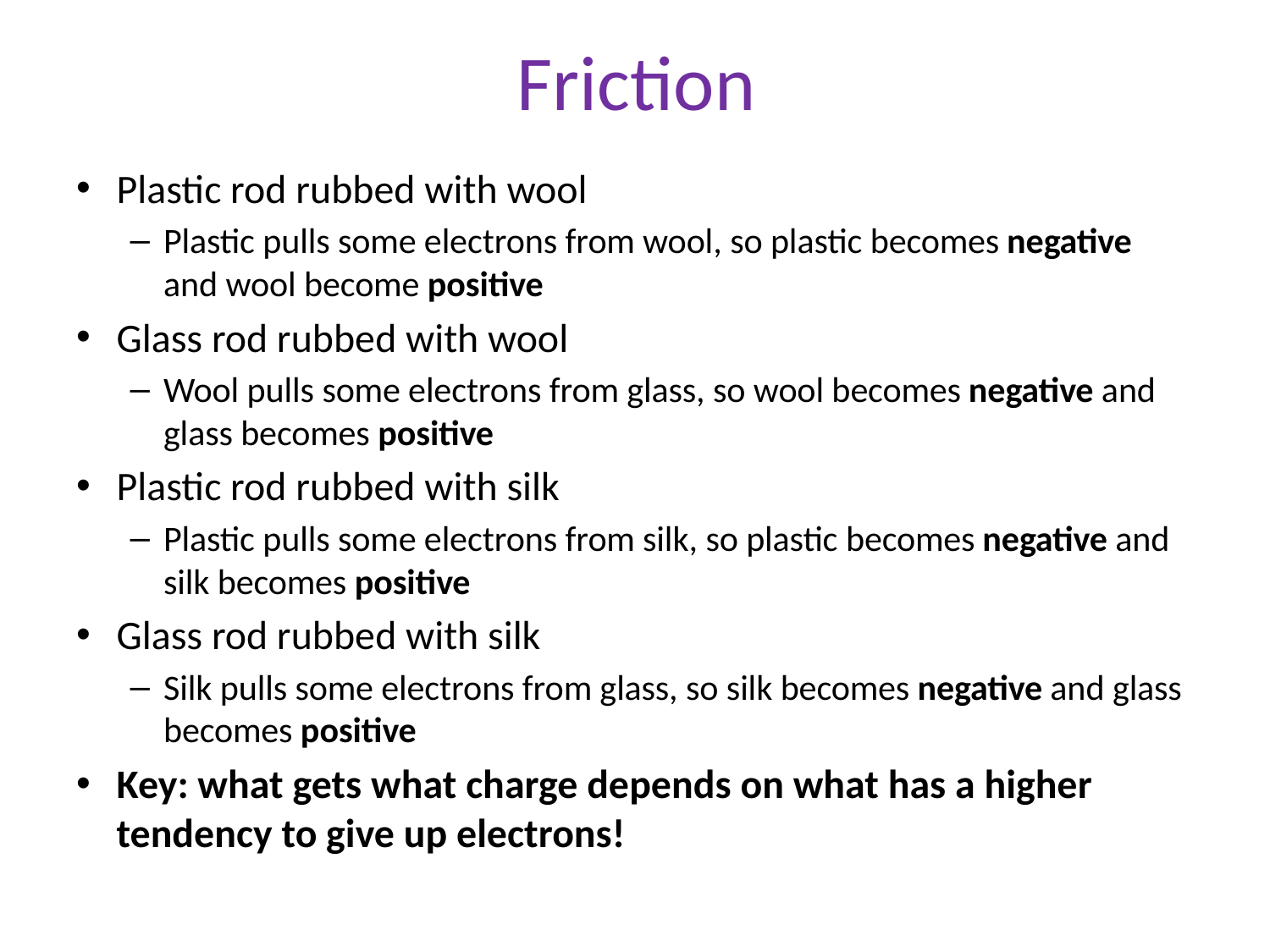

# Friction
Plastic rod rubbed with wool
Plastic pulls some electrons from wool, so plastic becomes negative and wool become positive
Glass rod rubbed with wool
Wool pulls some electrons from glass, so wool becomes negative and glass becomes positive
Plastic rod rubbed with silk
Plastic pulls some electrons from silk, so plastic becomes negative and silk becomes positive
Glass rod rubbed with silk
Silk pulls some electrons from glass, so silk becomes negative and glass becomes positive
Key: what gets what charge depends on what has a higher tendency to give up electrons!